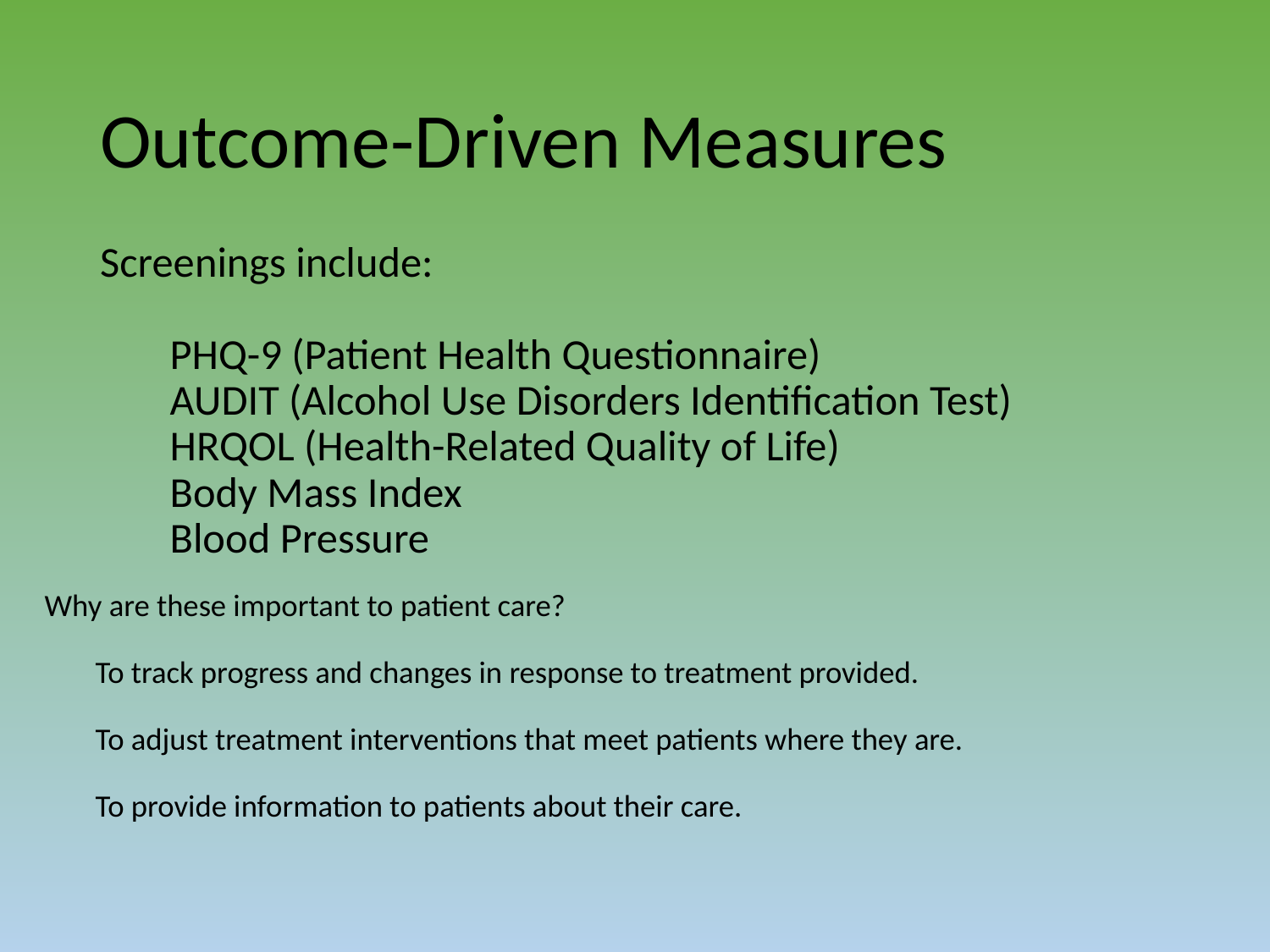

# Outcome-Driven Measures
Screenings include:

	PHQ-9 (Patient Health Questionnaire)
	AUDIT (Alcohol Use Disorders Identification Test)
	HRQOL (Health-Related Quality of Life)
	Body Mass Index
	Blood Pressure
Why are these important to patient care?

	To track progress and changes in response to treatment provided.

	To adjust treatment interventions that meet patients where they are.

	To provide information to patients about their care.